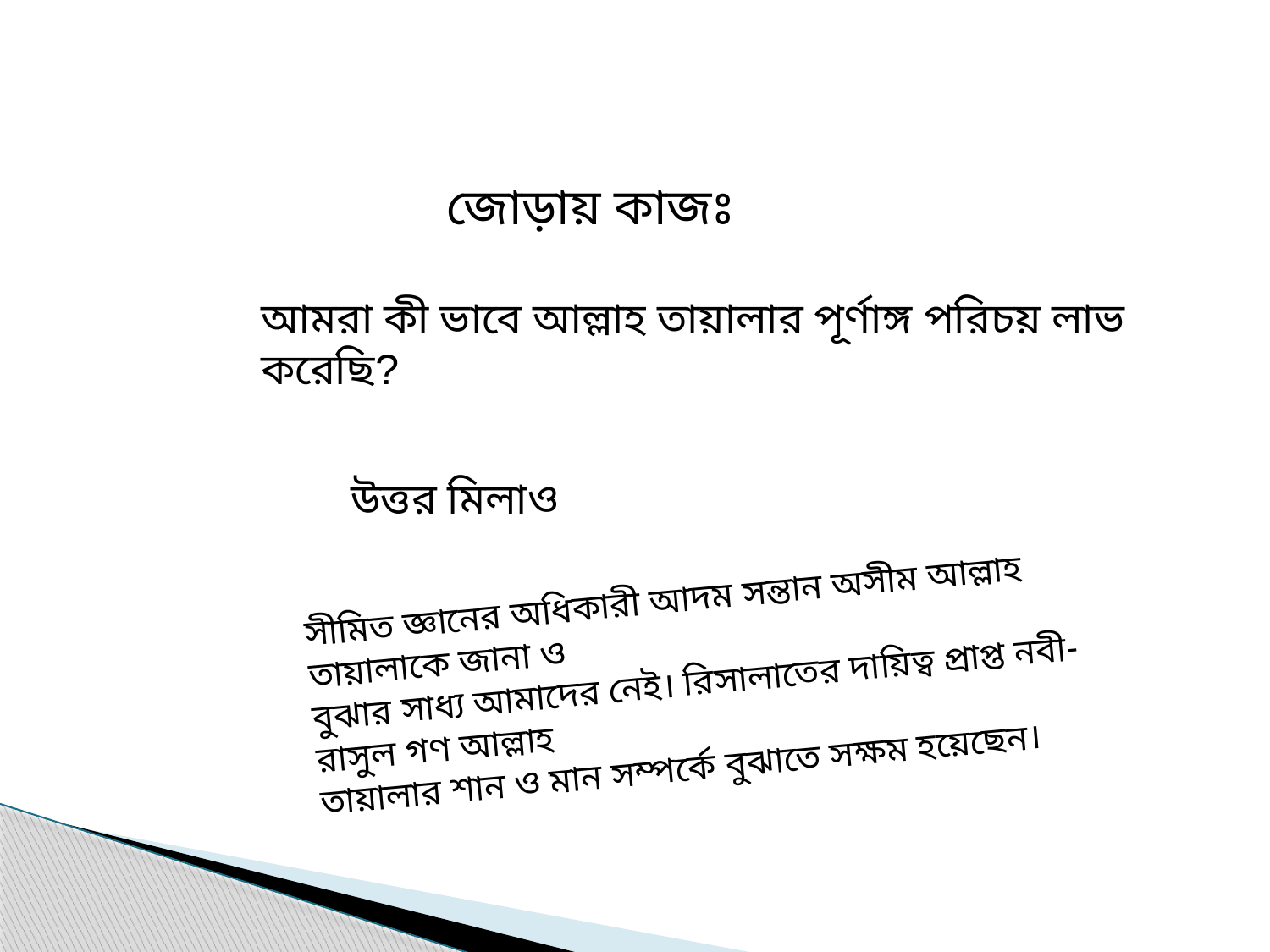

জোড়ায় কাজঃ
আমরা কী ভাবে আল্লাহ তায়ালার পূর্ণাঙ্গ পরিচয় লাভ করেছি?
উত্তর মিলাও
সীমিত জ্ঞানের অধিকারী আদম সন্তান অসীম আল্লাহ তায়ালাকে জানা ও
বুঝার সাধ্য আমাদের নেই। রিসালাতের দায়িত্ব প্রাপ্ত নবী-রাসুল গণ আল্লাহ
তায়ালার শান ও মান সম্পর্কে বুঝাতে সক্ষম হয়েছেন।